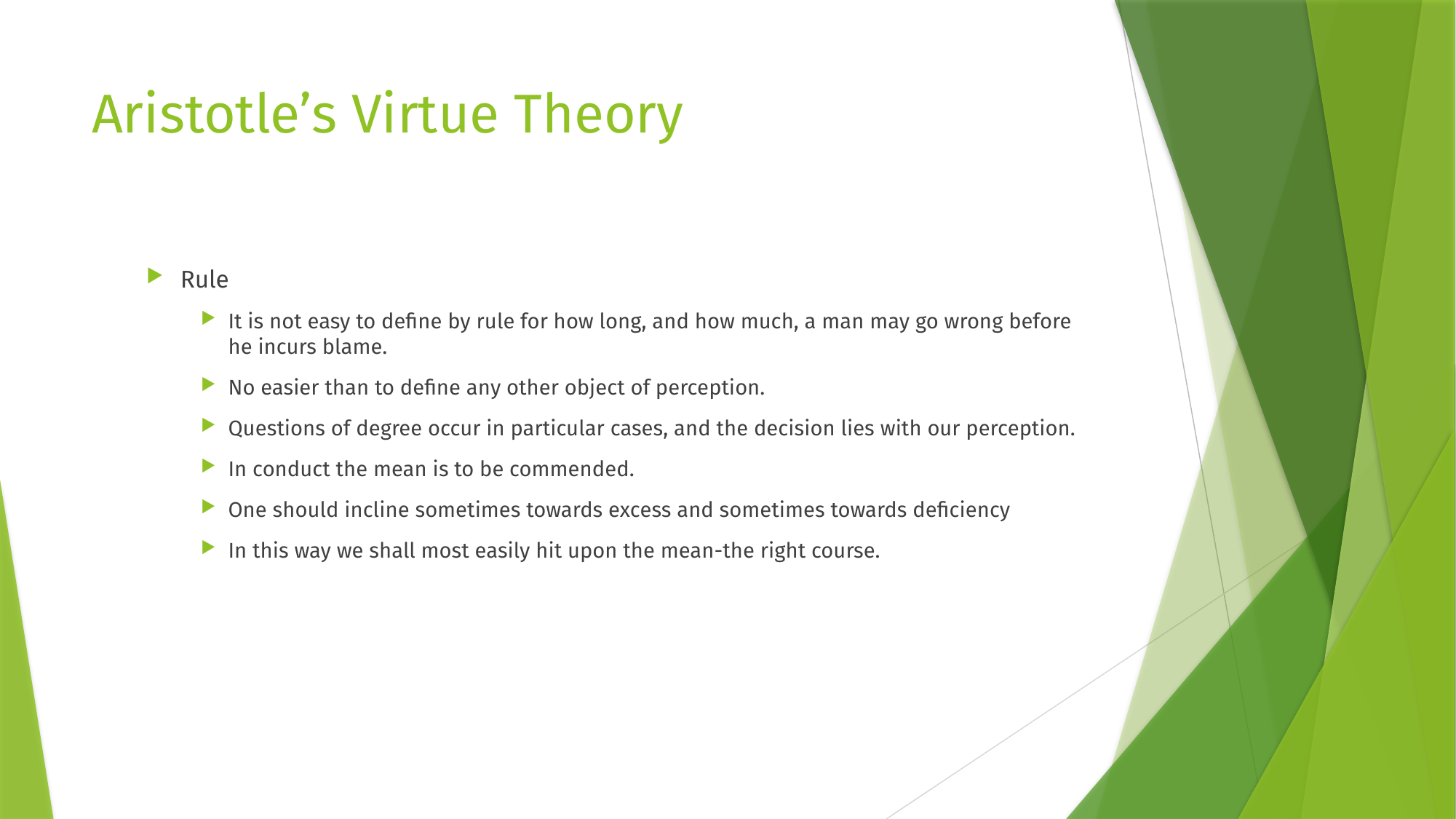

# Aristotle’s Virtue Theory
Rule
It is not easy to define by rule for how long, and how much, a man may go wrong before he incurs blame.
No easier than to define any other object of perception.
Questions of degree occur in particular cases, and the decision lies with our perception.
In conduct the mean is to be commended.
One should incline sometimes towards excess and sometimes towards deficiency
In this way we shall most easily hit upon the mean-the right course.